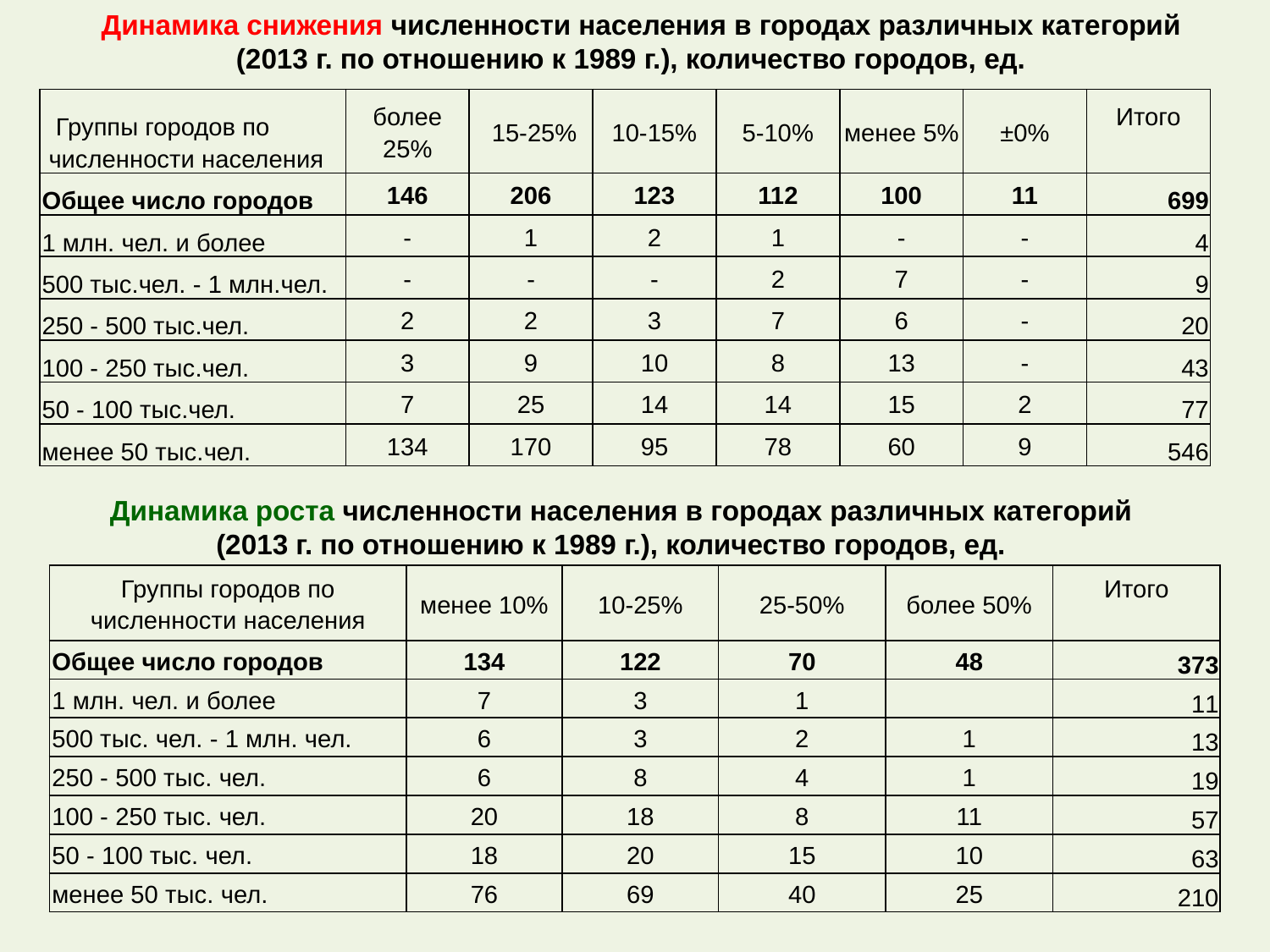

Динамика снижения численности населения в городах различных категорий
 (2013 г. по отношению к 1989 г.), количество городов, ед.
| Группы городов по численности населения | более 25% | 15-25% | 10-15% | 5-10% | менее 5% | ±0% | Итого |
| --- | --- | --- | --- | --- | --- | --- | --- |
| Общее число городов | 146 | 206 | 123 | 112 | 100 | 11 | 699 |
| 1 млн. чел. и более | - | 1 | 2 | 1 | - | - | 4 |
| 500 тыс.чел. - 1 млн.чел. | - | - | - | 2 | 7 | - | 9 |
| 250 - 500 тыс.чел. | 2 | 2 | 3 | 7 | 6 | - | 20 |
| 100 - 250 тыс.чел. | 3 | 9 | 10 | 8 | 13 | - | 43 |
| 50 - 100 тыс.чел. | 7 | 25 | 14 | 14 | 15 | 2 | 77 |
| менее 50 тыс.чел. | 134 | 170 | 95 | 78 | 60 | 9 | 546 |
Динамика роста численности населения в городах различных категорий
 (2013 г. по отношению к 1989 г.), количество городов, ед.
| Группы городов по численности населения | менее 10% | 10-25% | 25-50% | более 50% | Итого |
| --- | --- | --- | --- | --- | --- |
| Общее число городов | 134 | 122 | 70 | 48 | 373 |
| 1 млн. чел. и более | 7 | 3 | 1 |  | 11 |
| 500 тыс. чел. - 1 млн. чел. | 6 | 3 | 2 | 1 | 13 |
| 250 - 500 тыс. чел. | 6 | 8 | 4 | 1 | 19 |
| 100 - 250 тыс. чел. | 20 | 18 | 8 | 11 | 57 |
| 50 - 100 тыс. чел. | 18 | 20 | 15 | 10 | 63 |
| менее 50 тыс. чел. | 76 | 69 | 40 | 25 | 210 |